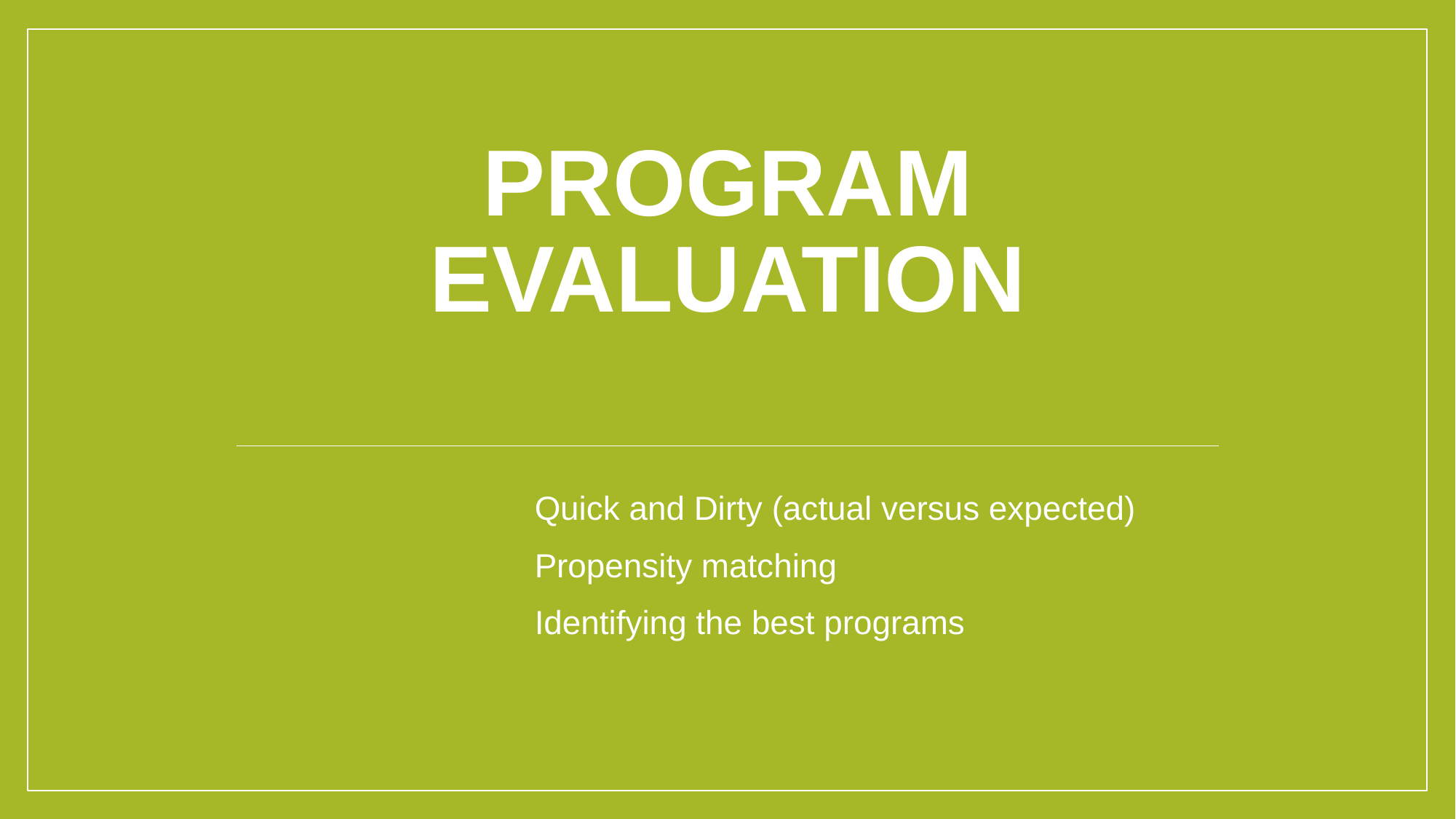

# Program Evaluation
Quick and Dirty (actual versus expected)
Propensity matching
Identifying the best programs